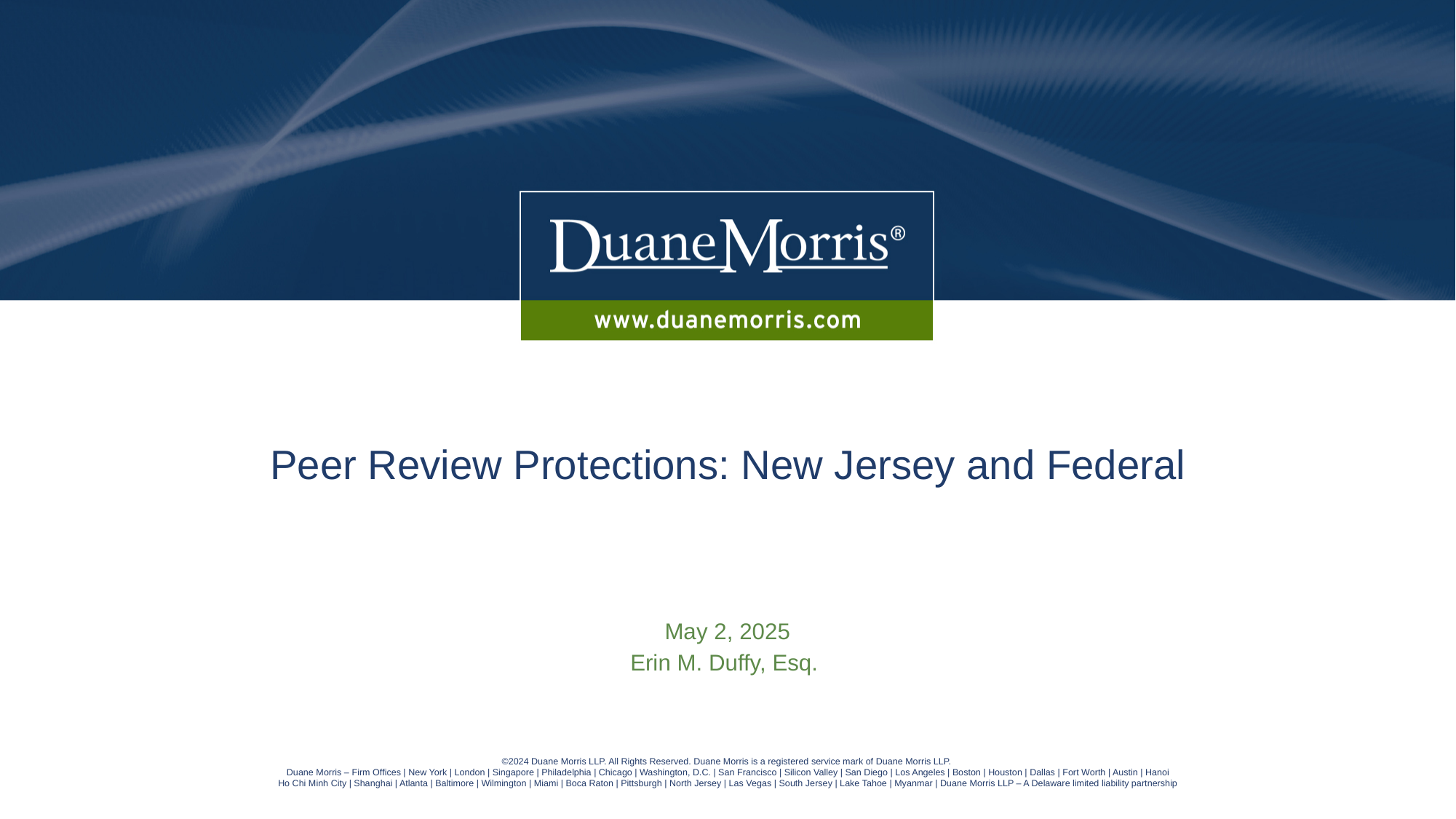

# Peer Review Protections: New Jersey and Federal
May 2, 2025
Erin M. Duffy, Esq.